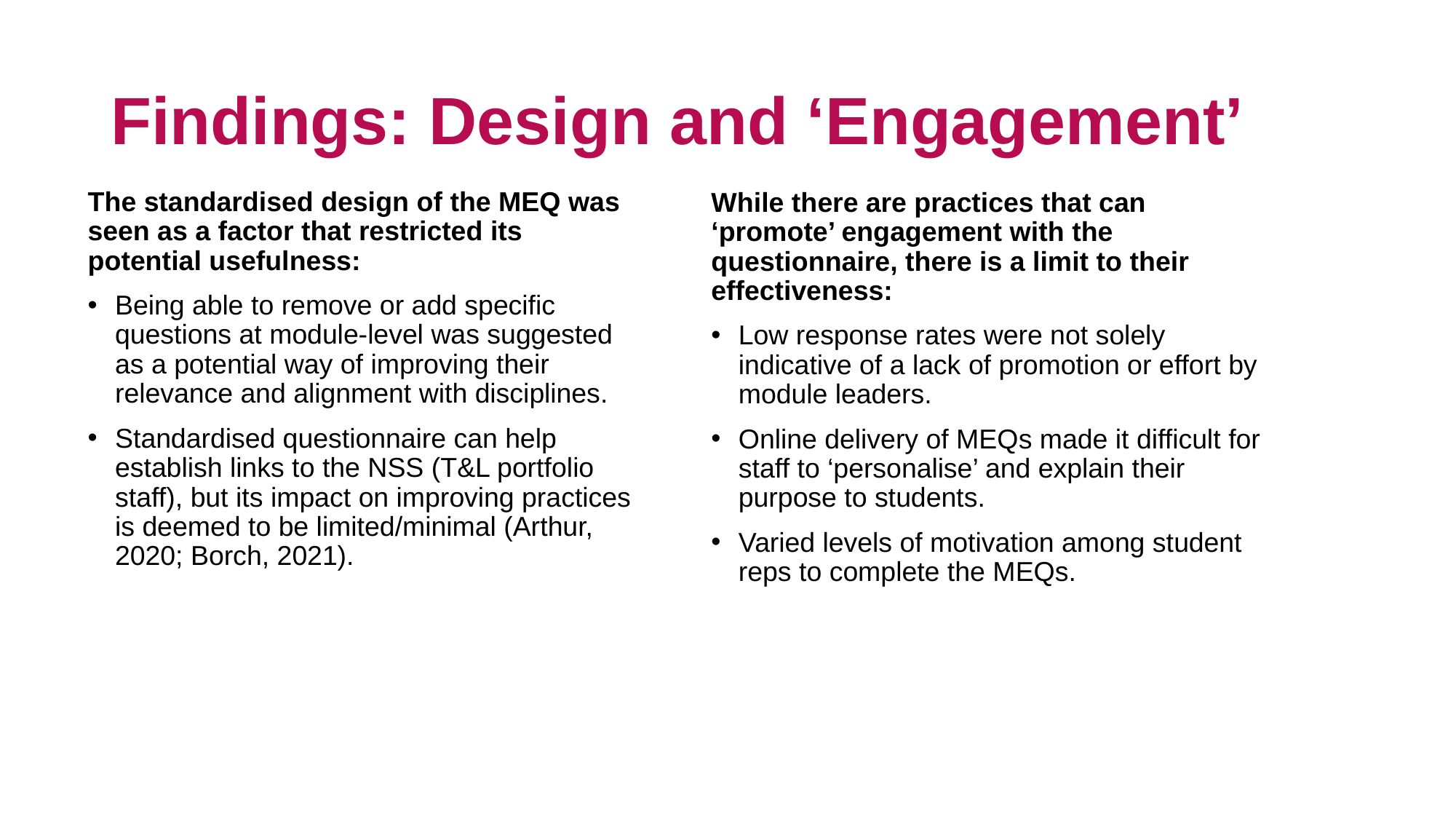

# Findings: Design and ‘Engagement’
The standardised design of the MEQ was seen as a factor that restricted its potential usefulness:
Being able to remove or add specific questions at module-level was suggested as a potential way of improving their relevance and alignment with disciplines.
Standardised questionnaire can help establish links to the NSS (T&L portfolio staff), but its impact on improving practices is deemed to be limited/minimal (Arthur, 2020; Borch, 2021).

While there are practices that can ‘promote’ engagement with the questionnaire, there is a limit to their effectiveness:
Low response rates were not solely indicative of a lack of promotion or effort by module leaders.
Online delivery of MEQs made it difficult for staff to ‘personalise’ and explain their purpose to students.
Varied levels of motivation among student reps to complete the MEQs.